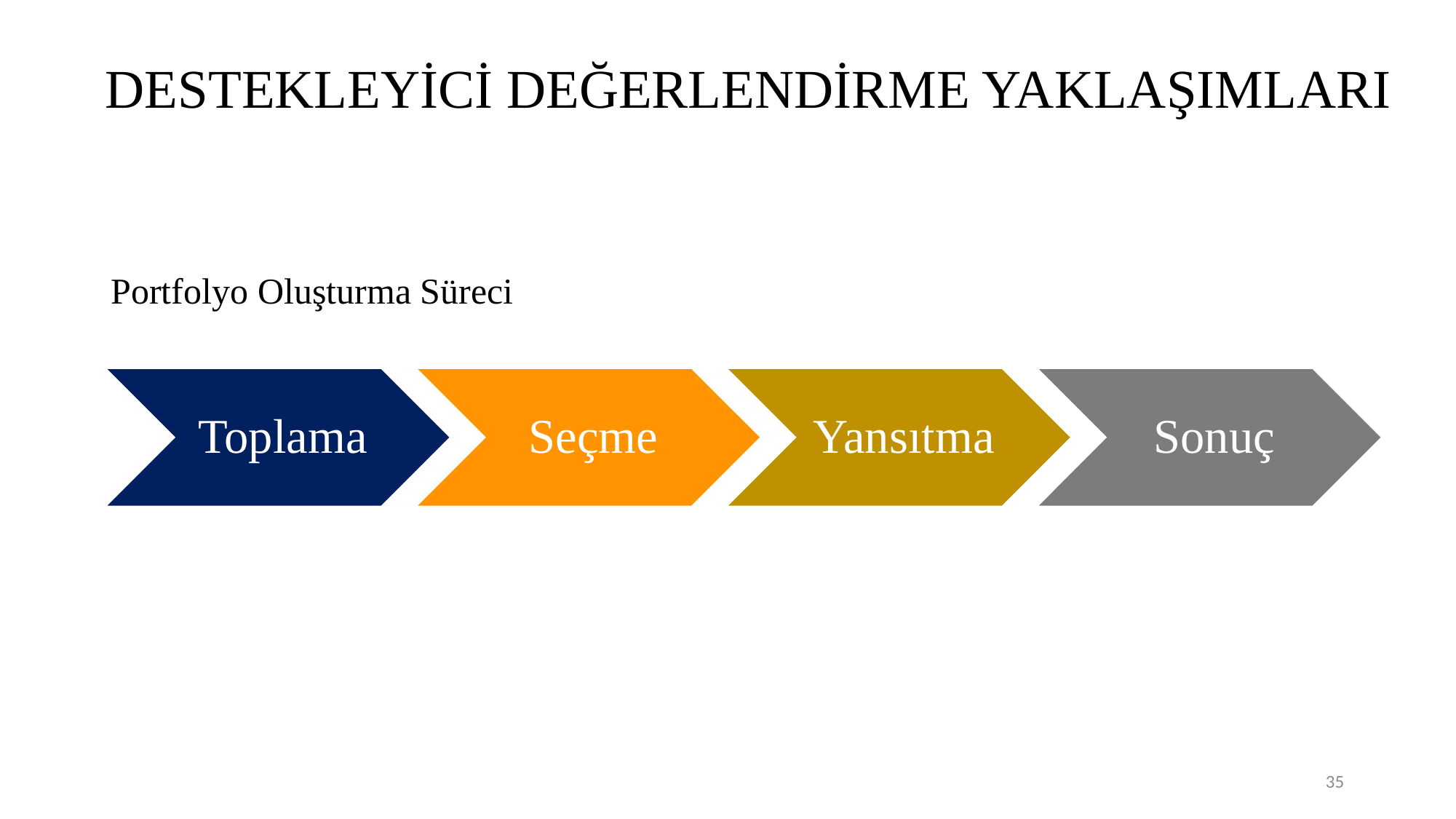

# DESTEKLEYİCİ DEĞERLENDİRME YAKLAŞIMLARI
Portfolyo Oluşturma Süreci
Toplama
Seçme
Yansıtma
Sonuç
35